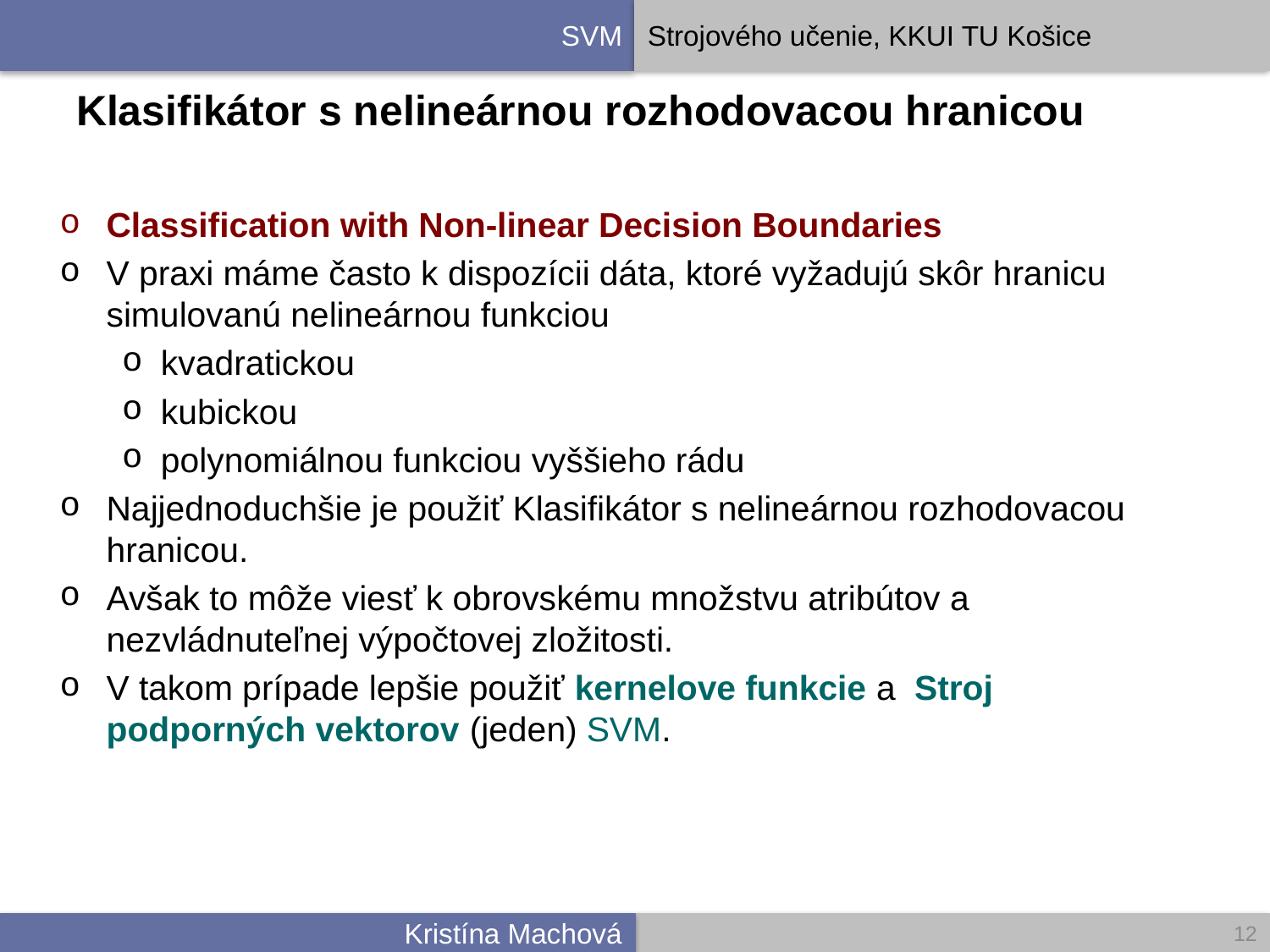

# Klasifikátor s nelineárnou rozhodovacou hranicou
Classification with Non-linear Decision Boundaries
V praxi máme často k dispozícii dáta, ktoré vyžadujú skôr hranicu simulovanú nelineárnou funkciou
kvadratickou
kubickou
polynomiálnou funkciou vyššieho rádu
Najjednoduchšie je použiť Klasifikátor s nelineárnou rozhodovacou hranicou.
Avšak to môže viesť k obrovskému množstvu atribútov a nezvládnuteľnej výpočtovej zložitosti.
V takom prípade lepšie použiť kernelove funkcie a  Stroj podporných vektorov (jeden) SVM.

12